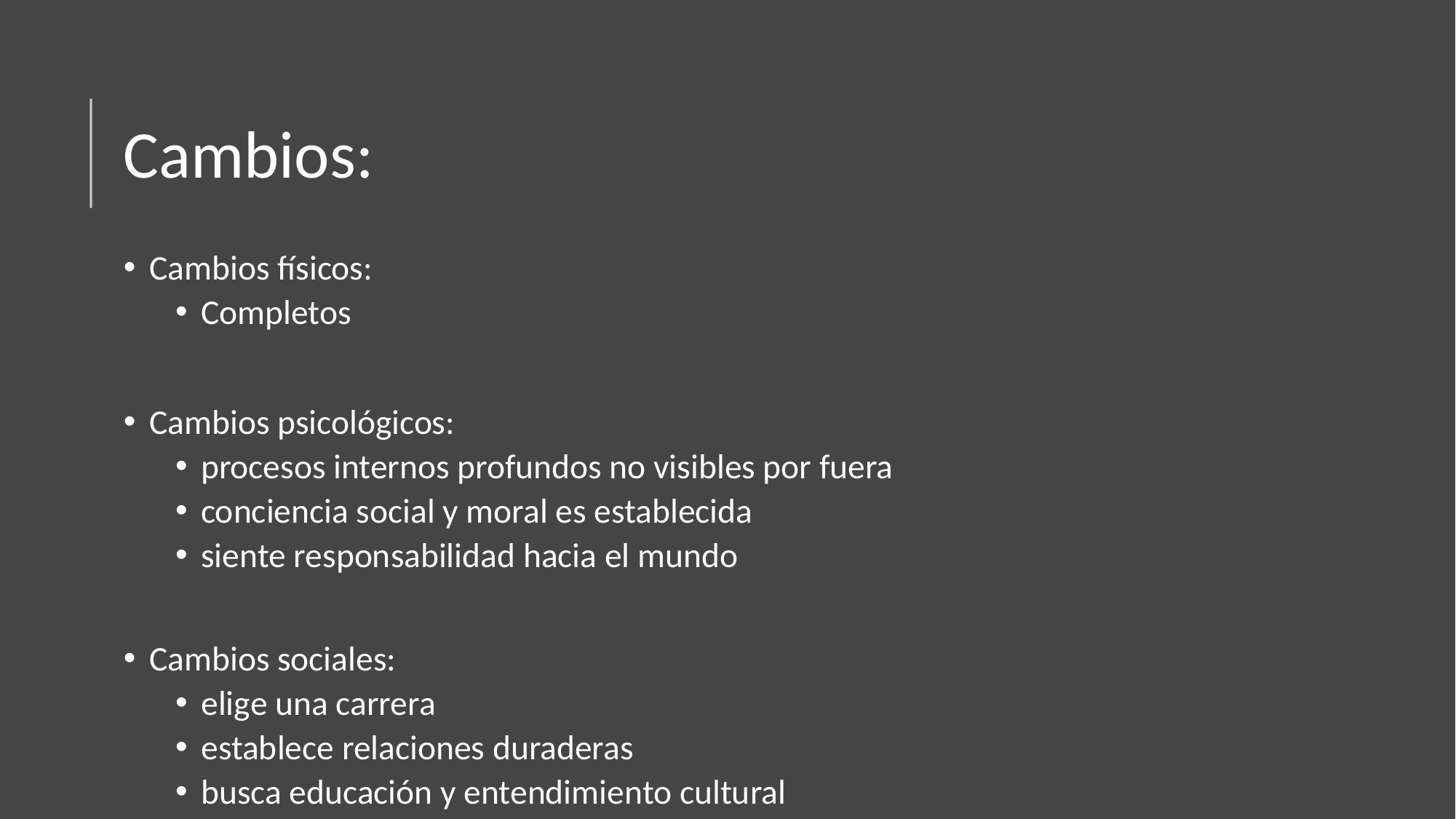

# Cambios:
Cambios físicos:
Completos

Cambios psicológicos:
procesos internos profundos no visibles por fuera
conciencia social y moral es establecida
siente responsabilidad hacia el mundo

Cambios sociales:
elige una carrera
establece relaciones duraderas
busca educación y entendimiento cultural